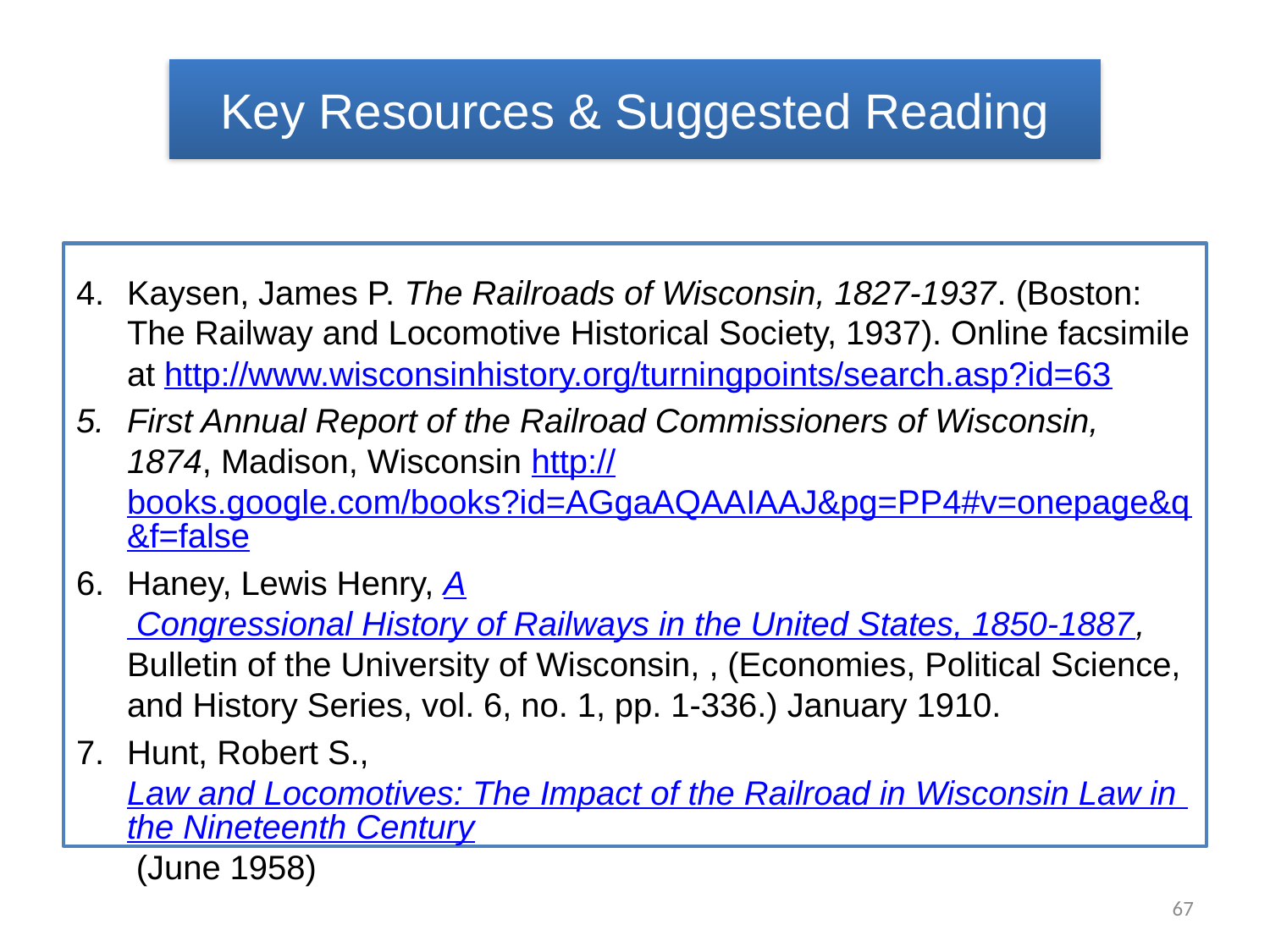

# Key Resources & Suggested Reading
Kaysen, James P. The Railroads of Wisconsin, 1827-1937. (Boston: The Railway and Locomotive Historical Society, 1937). Online facsimile at http://www.wisconsinhistory.org/turningpoints/search.asp?id=63
First Annual Report of the Railroad Commissioners of Wisconsin, 1874, Madison, Wisconsin http://books.google.com/books?id=AGgaAQAAIAAJ&pg=PP4#v=onepage&q&f=false
Haney, Lewis Henry, A Congressional History of Railways in the United States, 1850-1887, Bulletin of the University of Wisconsin, , (Economies, Political Science, and History Series, vol. 6, no. 1, pp. 1-336.) January 1910.
Hunt, Robert S., Law and Locomotives: The Impact of the Railroad in Wisconsin Law in the Nineteenth Century (June 1958)
67